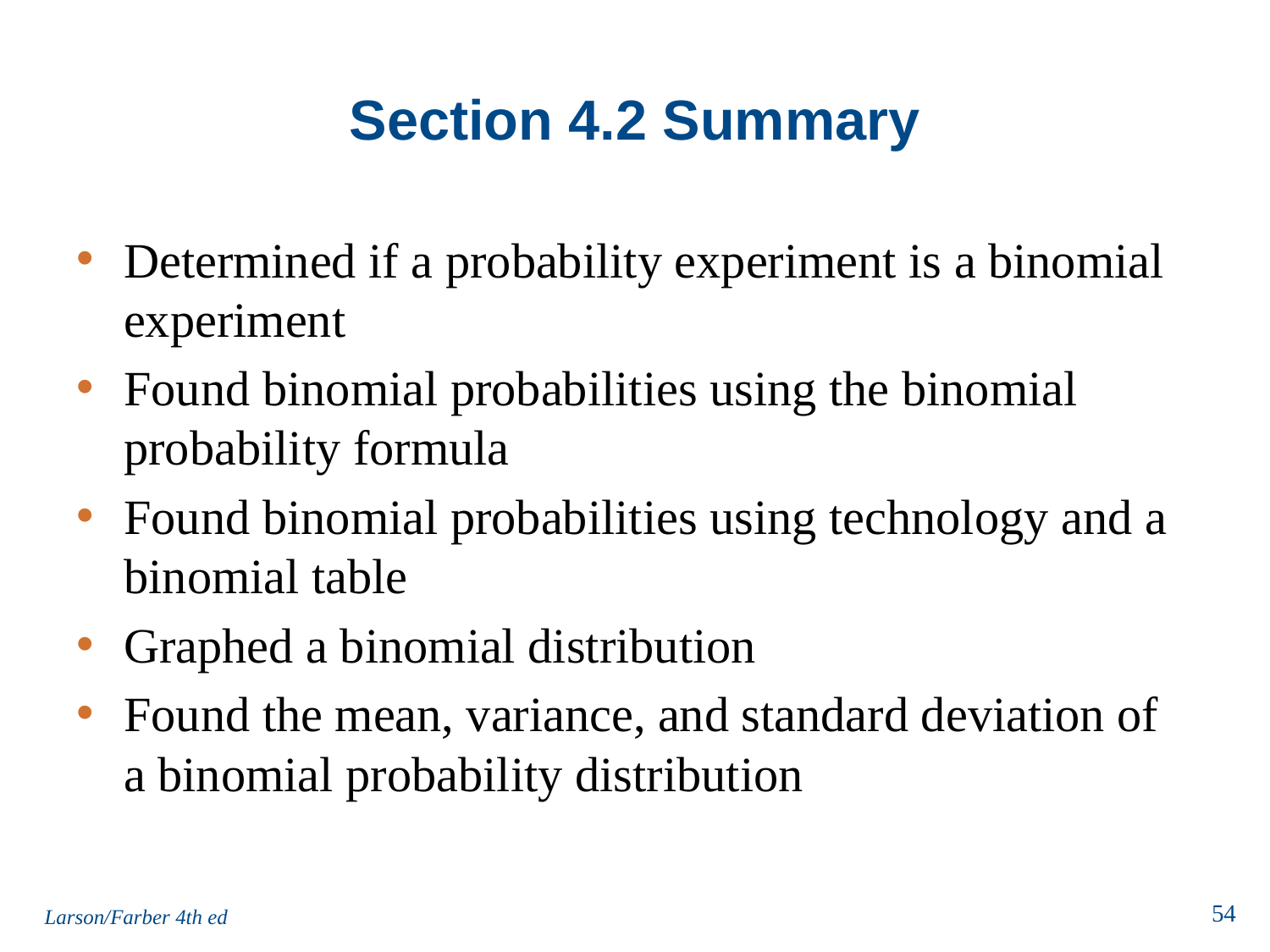

# Section 4.2 Summary
Determined if a probability experiment is a binomial experiment
Found binomial probabilities using the binomial probability formula
Found binomial probabilities using technology and a binomial table
Graphed a binomial distribution
Found the mean, variance, and standard deviation of a binomial probability distribution
Larson/Farber 4th ed
54